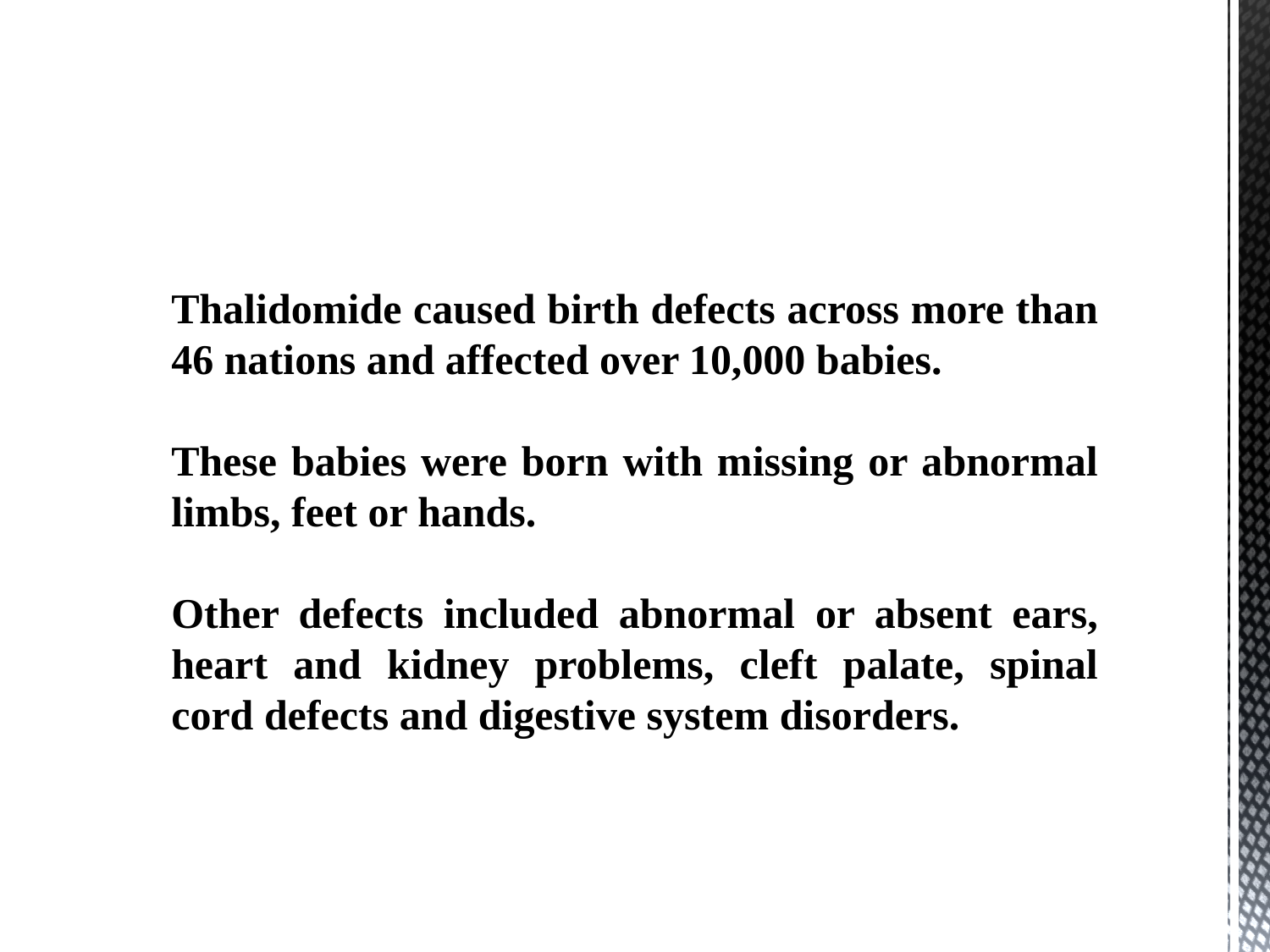

Thalidomide caused birth defects across more than 46 nations and affected over 10,000 babies.

These babies were born with missing or abnormal limbs, feet or hands.

Other defects included abnormal or absent ears, heart and kidney problems, cleft palate, spinal cord defects and digestive system disorders.